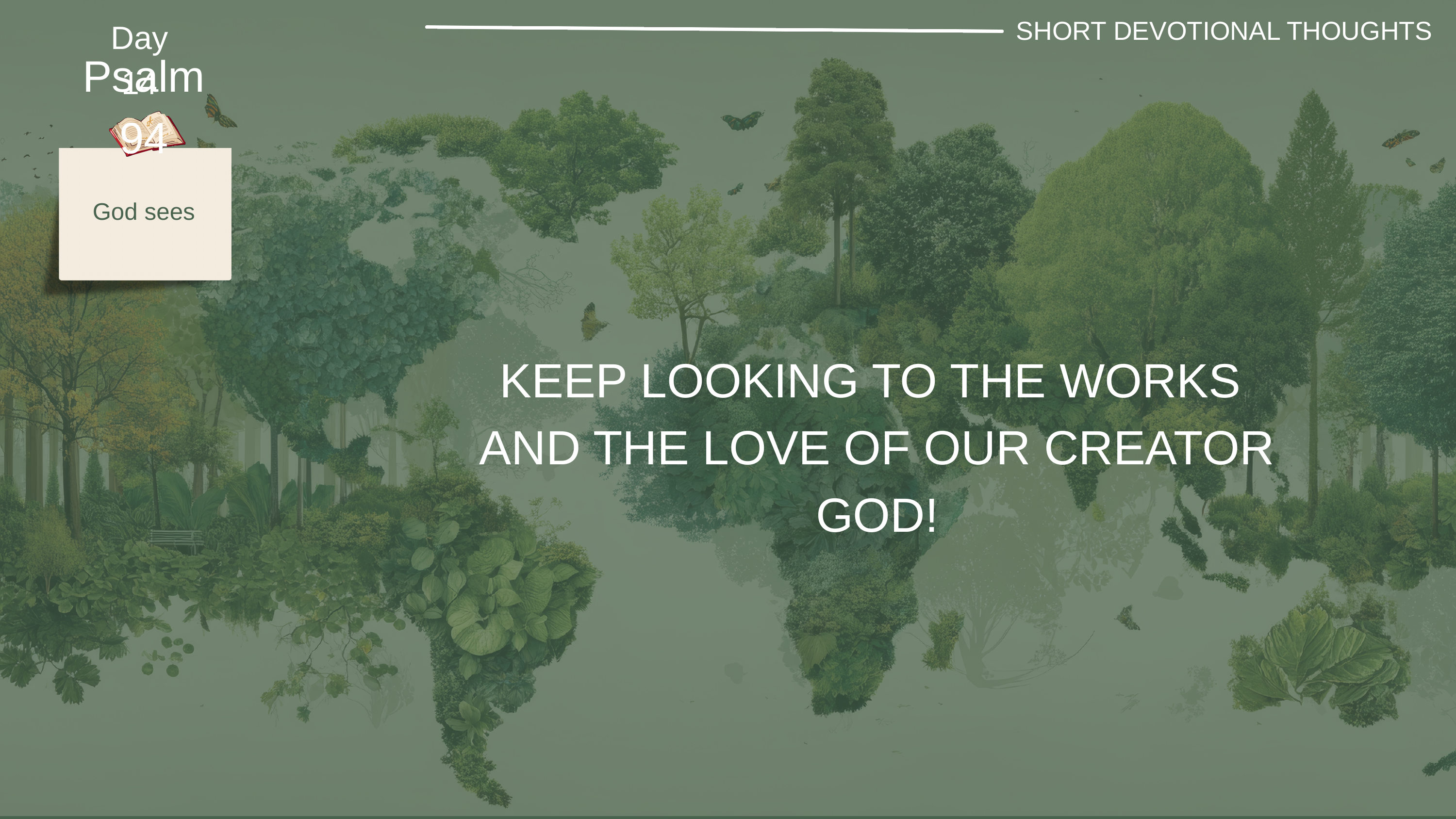

SHORT DEVOTIONAL THOUGHTS
Day 14

Psalm 94

God sees
KEEP LOOKING TO THE WORKS  AND THE LOVE OF OUR CREATOR GOD!